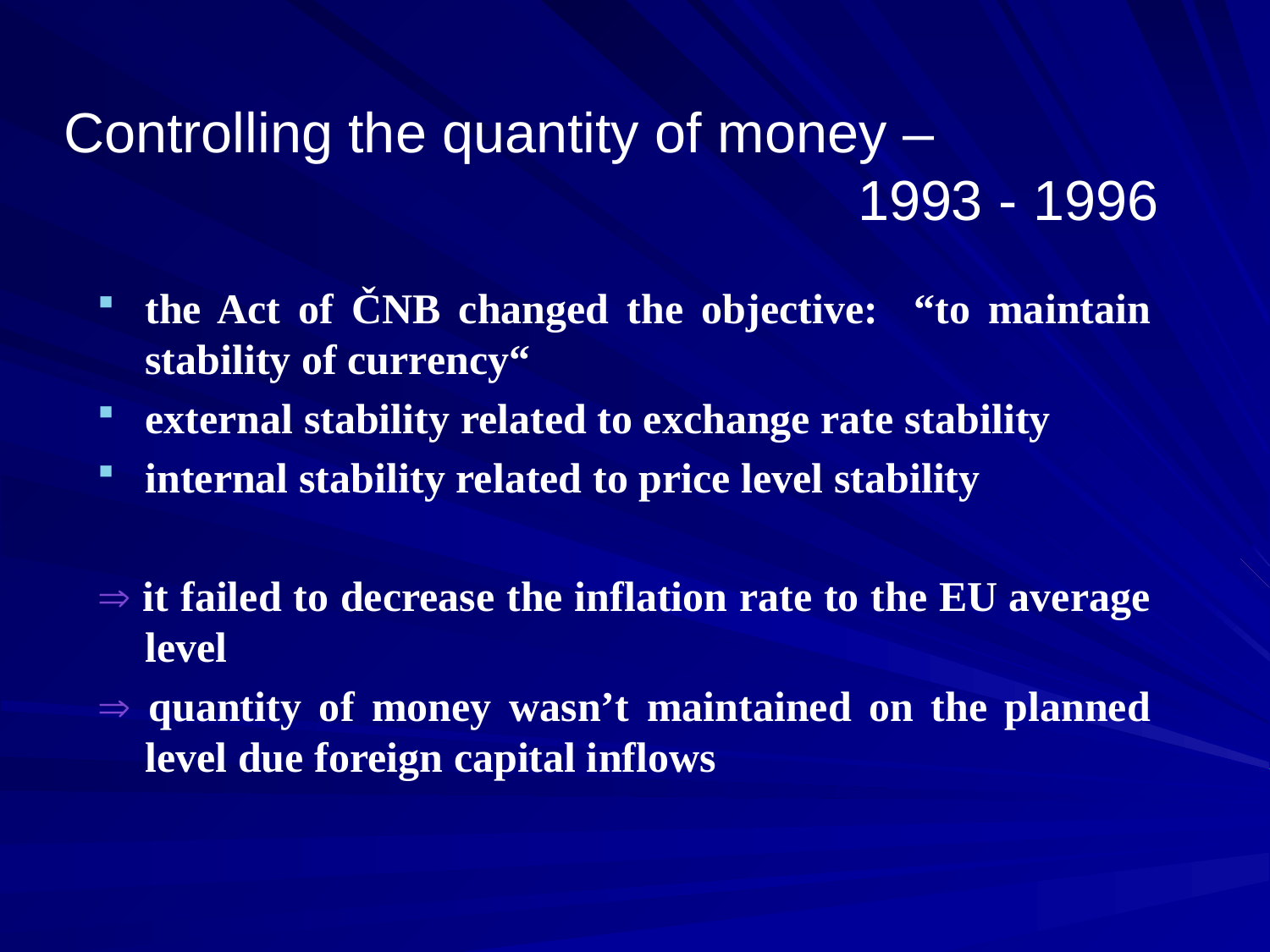

# Controlling the quantity of money – 									1993 - 1996
the Act of ČNB changed the objective:  “to maintain stability of currency“
external stability related to exchange rate stability
internal stability related to price level stability

⇒ it failed to decrease the inflation rate to the EU average level
⇒ quantity of money wasn’t maintained on the planned level due foreign capital inflows